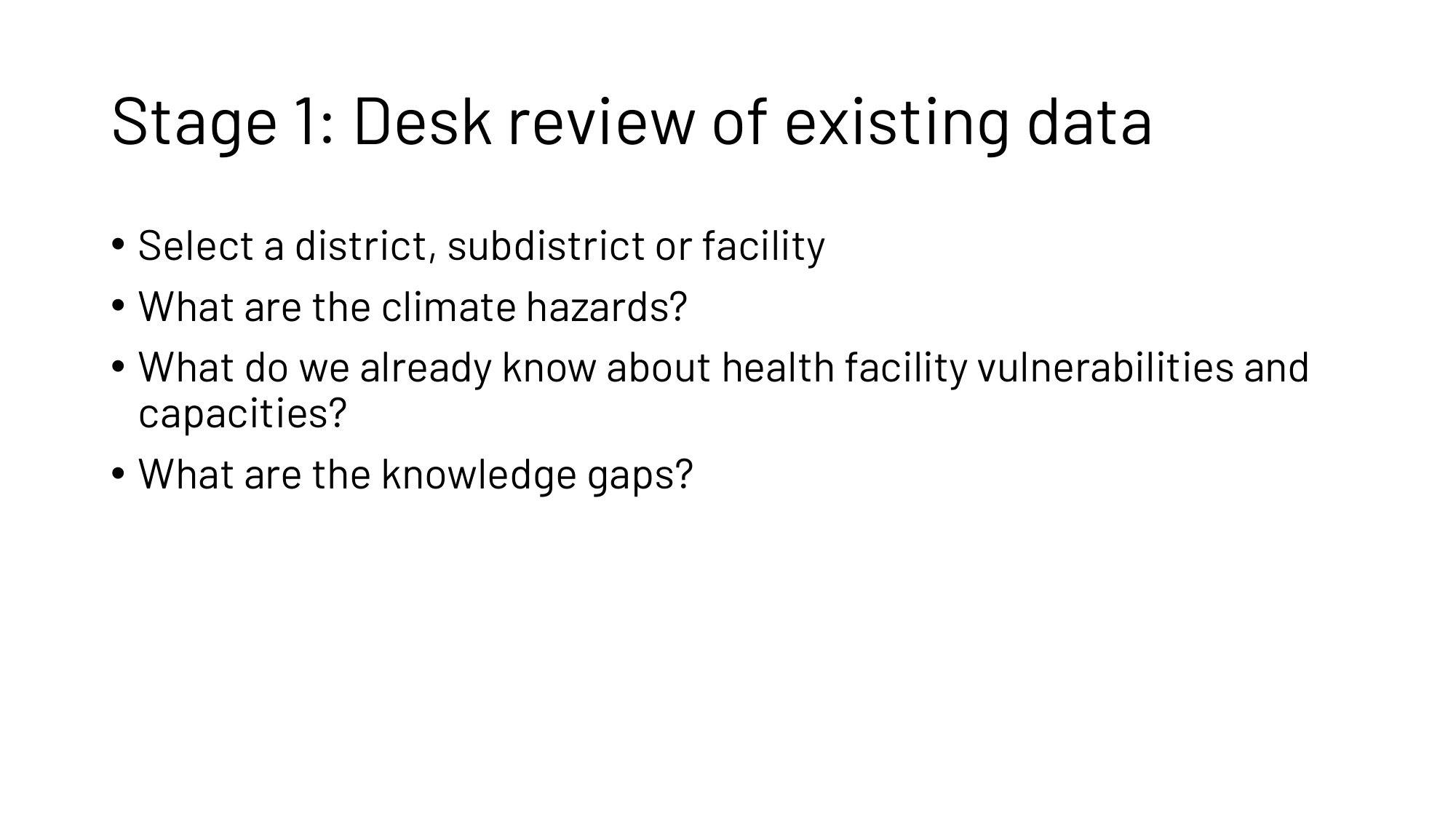

# Stage 1: Desk review of existing data
Select a district, subdistrict or facility
What are the climate hazards?
What do we already know about health facility vulnerabilities and capacities?
What are the knowledge gaps?